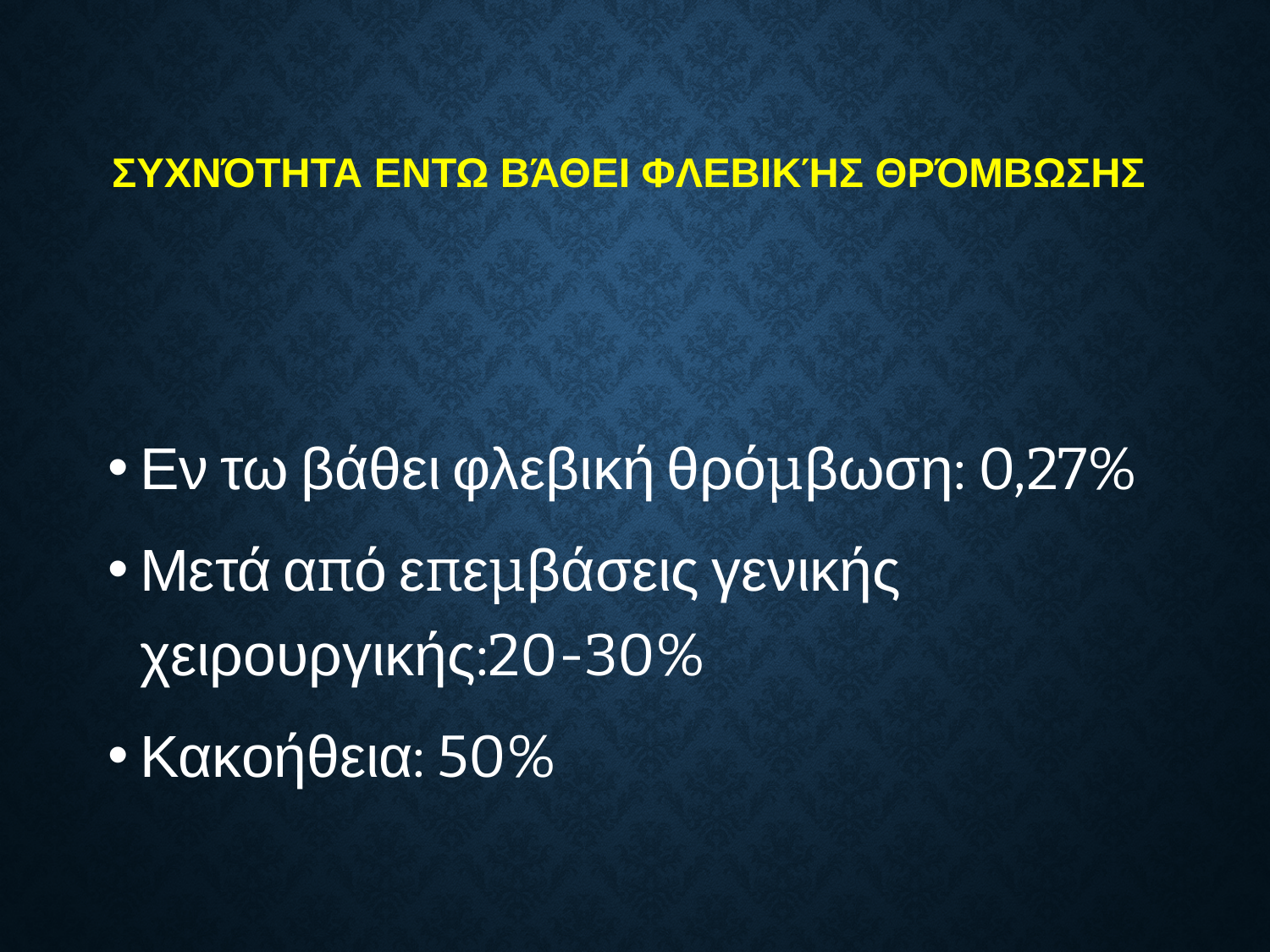

# Συχνότητα εντω βάθει φλεβικής θρόμβωσης

Εν τω βάθει φλεβική θρόμβωση: 0,27%
Μετά από επεμβάσεις γενικής χειρουργικής:20-30%
Κακοήθεια: 50%